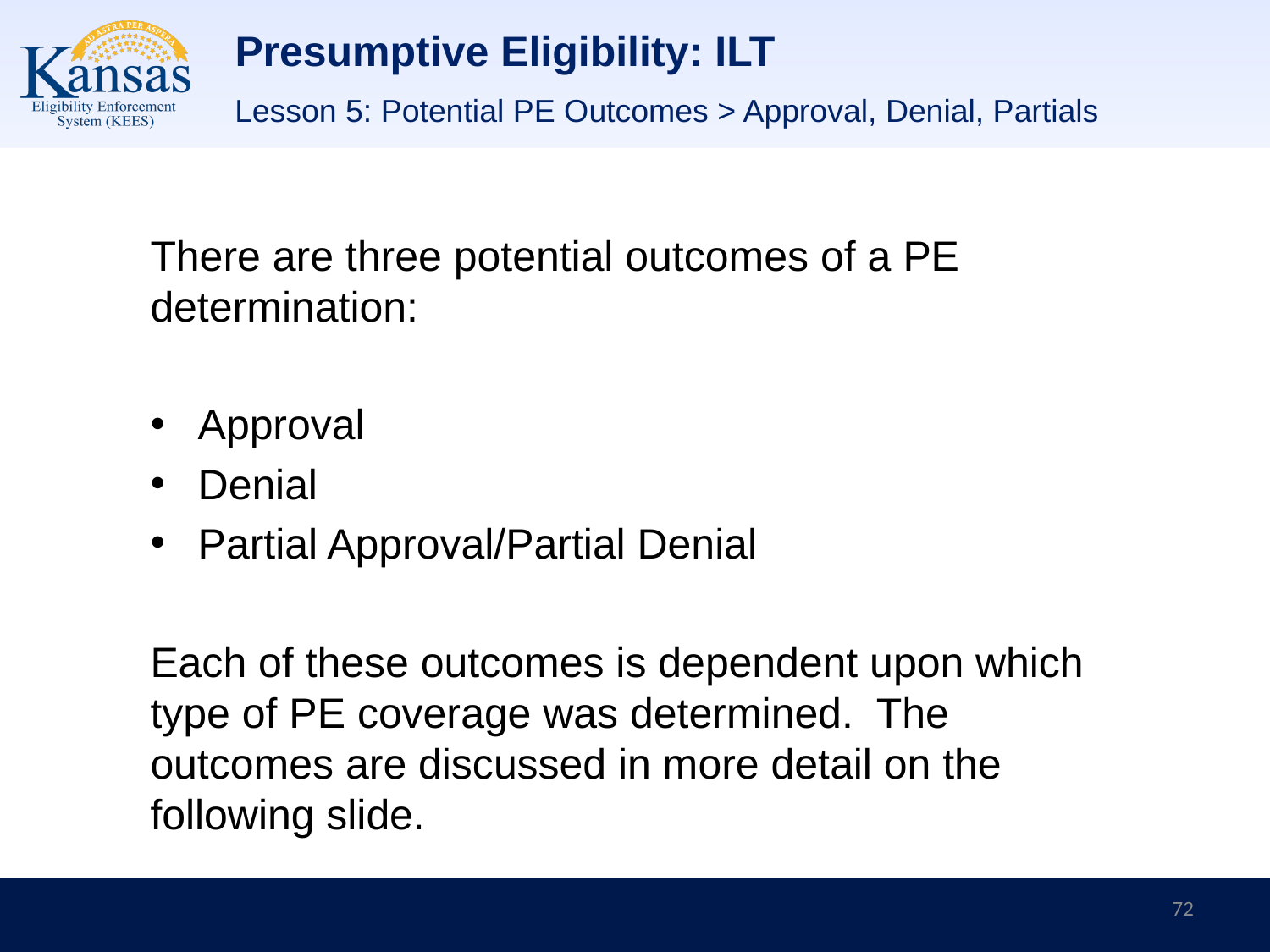

# Presumptive Eligibility: ILT
Lesson 5: Potential PE Outcomes > Approval, Denial, Partials
There are three potential outcomes of a PE determination:

Approval
Denial
Partial Approval/Partial Denial

Each of these outcomes is dependent upon which type of PE coverage was determined.  The outcomes are discussed in more detail on the following slide.
72